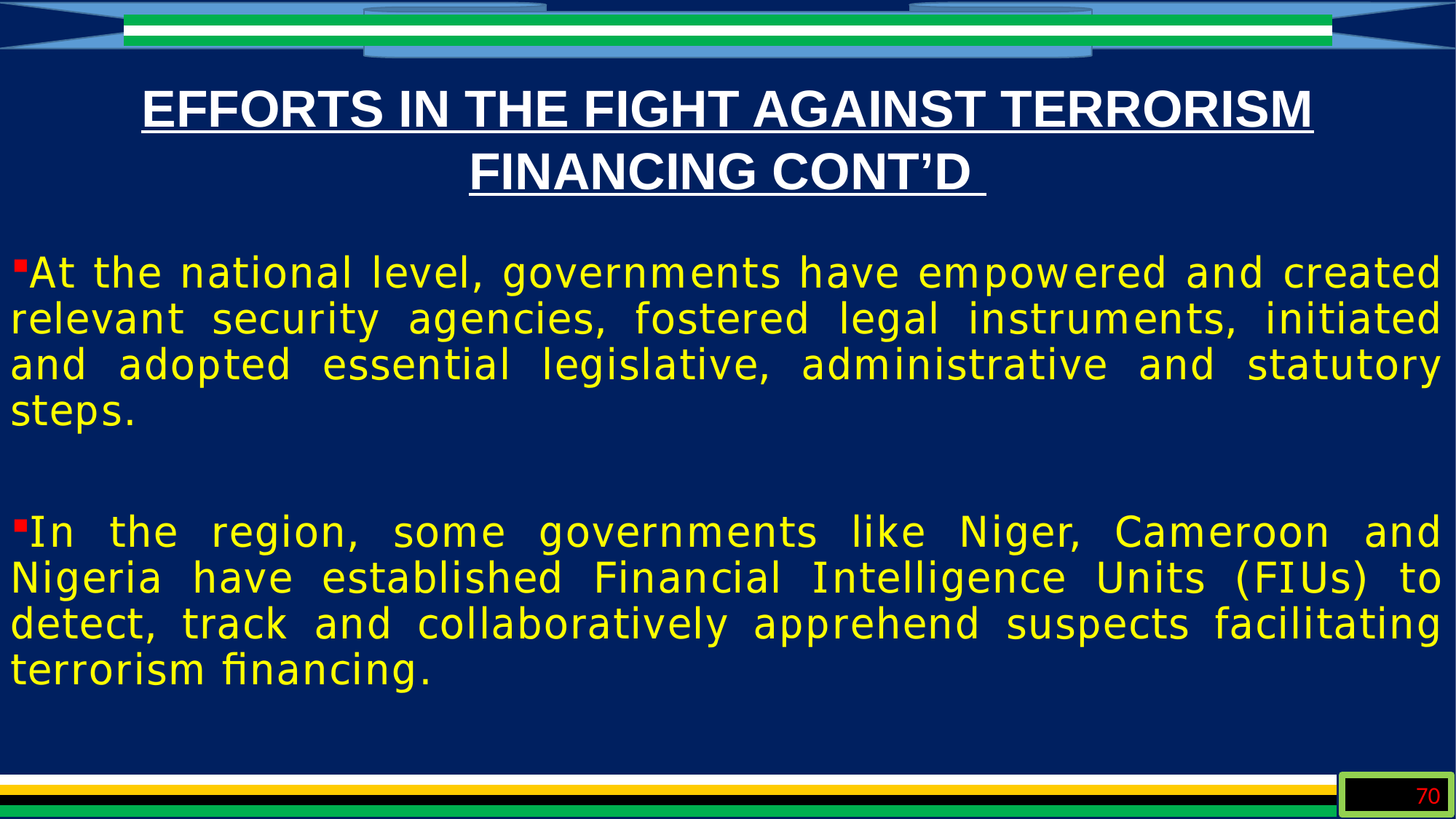

EFFORTS IN THE FIGHT AGAINST TERRORISM FINANCING CONT’D
At the national level, governments have empowered and created relevant security agencies, fostered legal instruments, initiated and adopted essential legislative, administrative and statutory steps.

In the region, some governments like Niger, Cameroon and Nigeria have established Financial Intelligence Units (FIUs) to detect, track and collaboratively apprehend suspects facilitating terrorism financing.

70